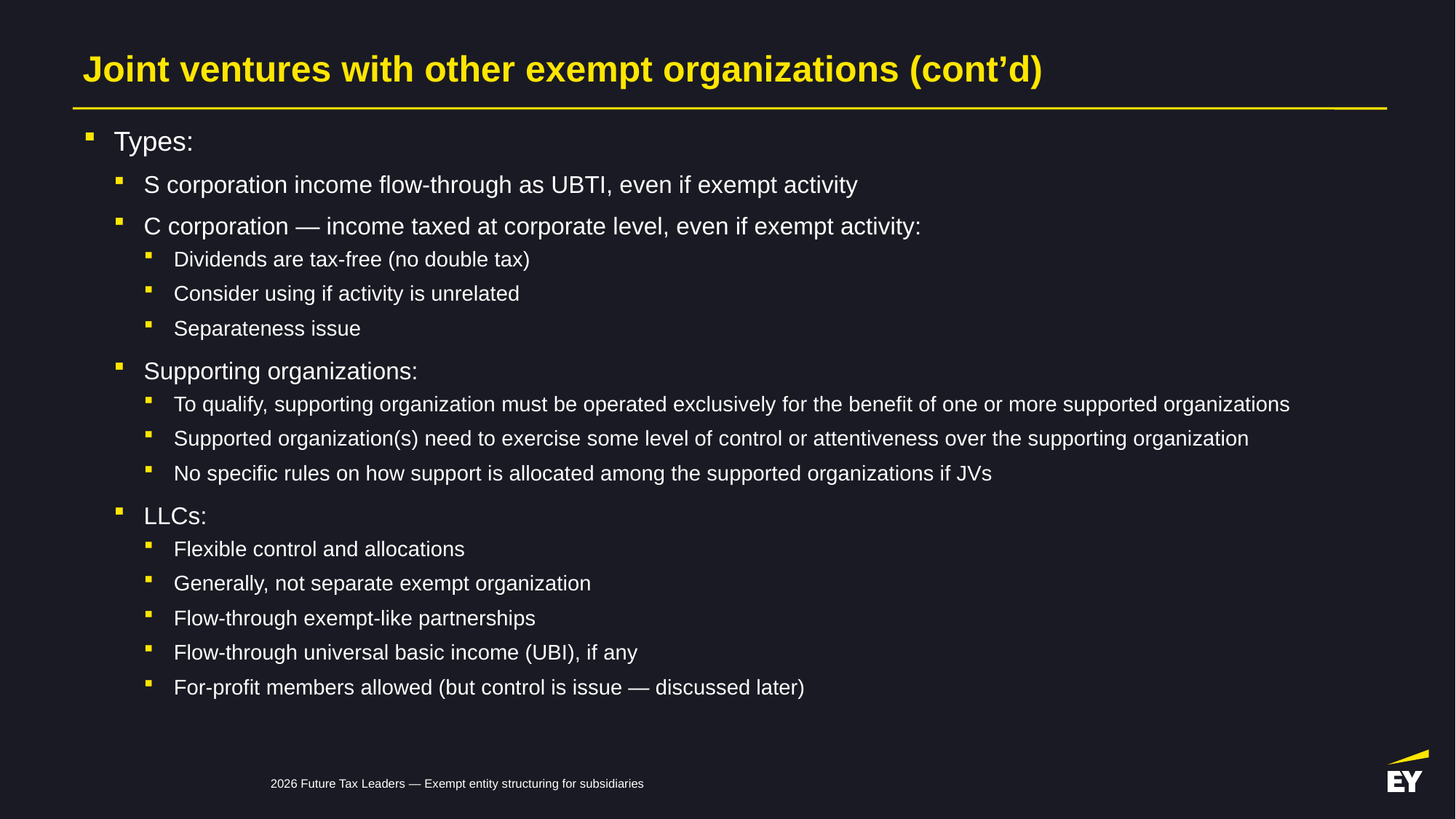

# Joint ventures with other exempt organizations (cont’d)
Types:
S corporation income flow-through as UBTI, even if exempt activity
C corporation — income taxed at corporate level, even if exempt activity:
Dividends are tax-free (no double tax)
Consider using if activity is unrelated
Separateness issue
Supporting organizations:
To qualify, supporting organization must be operated exclusively for the benefit of one or more supported organizations
Supported organization(s) need to exercise some level of control or attentiveness over the supporting organization
No specific rules on how support is allocated among the supported organizations if JVs
LLCs:
Flexible control and allocations
Generally, not separate exempt organization
Flow-through exempt-like partnerships
Flow-through universal basic income (UBI), if any
For-profit members allowed (but control is issue — discussed later)

41